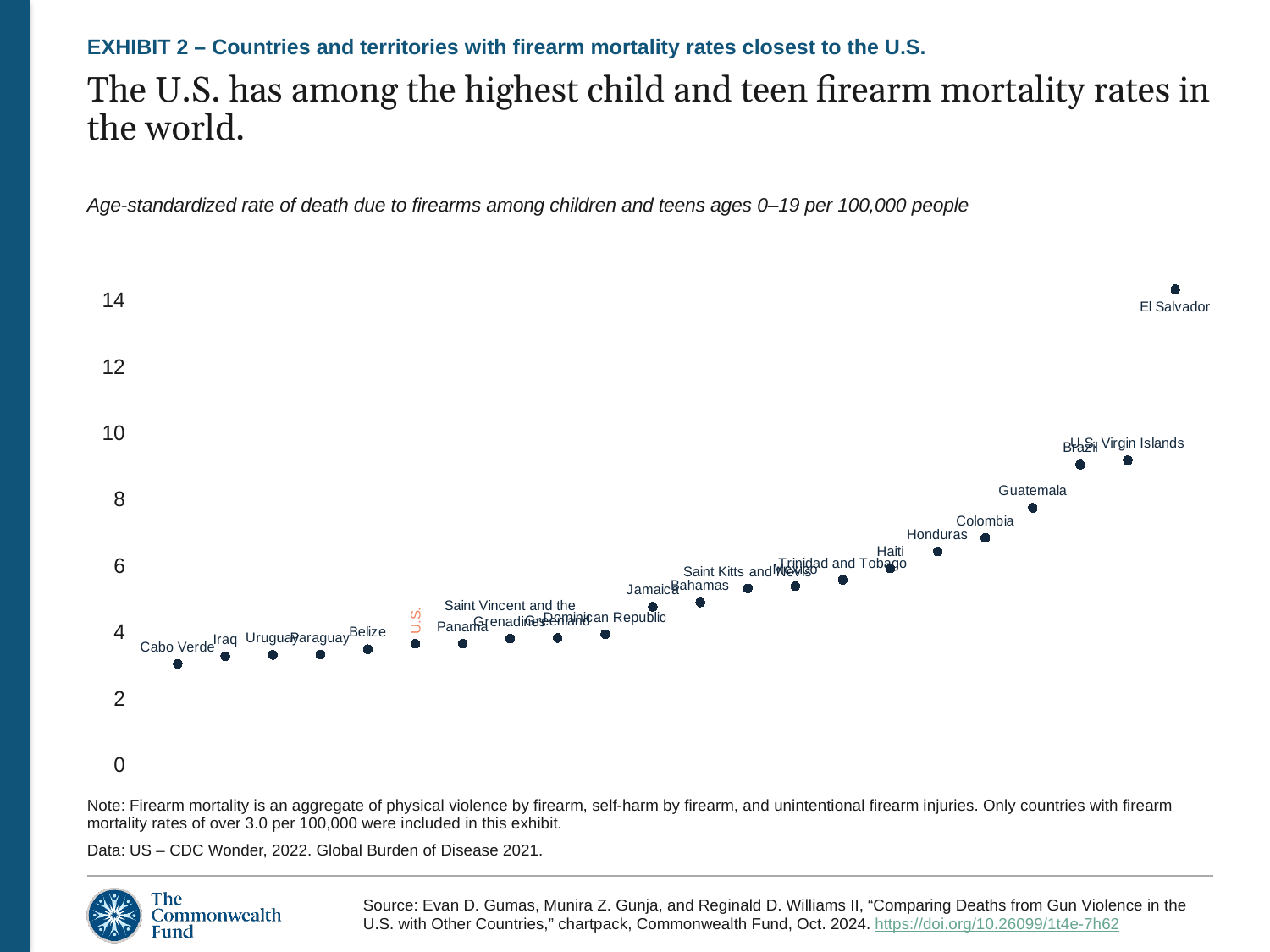

EXHIBIT 2 – Countries and territories with firearm mortality rates closest to the U.S.
# The U.S. has among the highest child and teen firearm mortality rates in the world.
Age-standardized rate of death due to firearms among children and teens ages 0–19 per 100,000 people

### Chart

| Category | Country |
|---|---|
Note: Firearm mortality is an aggregate of physical violence by firearm, self-harm by firearm, and unintentional firearm injuries. Only countries with firearm mortality rates of over 3.0 per 100,000 were included in this exhibit.
Data: US – CDC Wonder, 2022. Global Burden of Disease 2021.